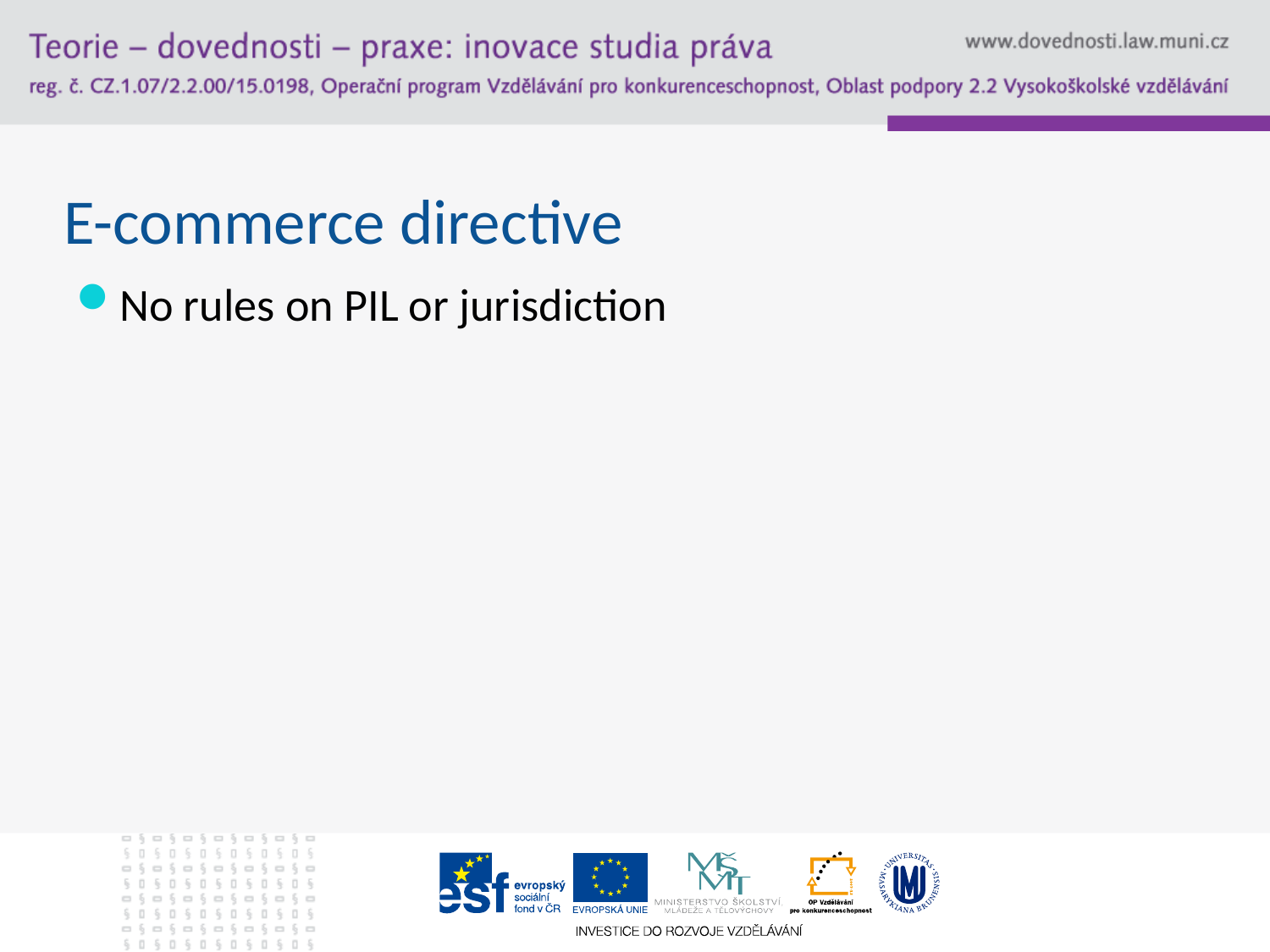

# E-commerce directive
No rules on PIL or jurisdiction